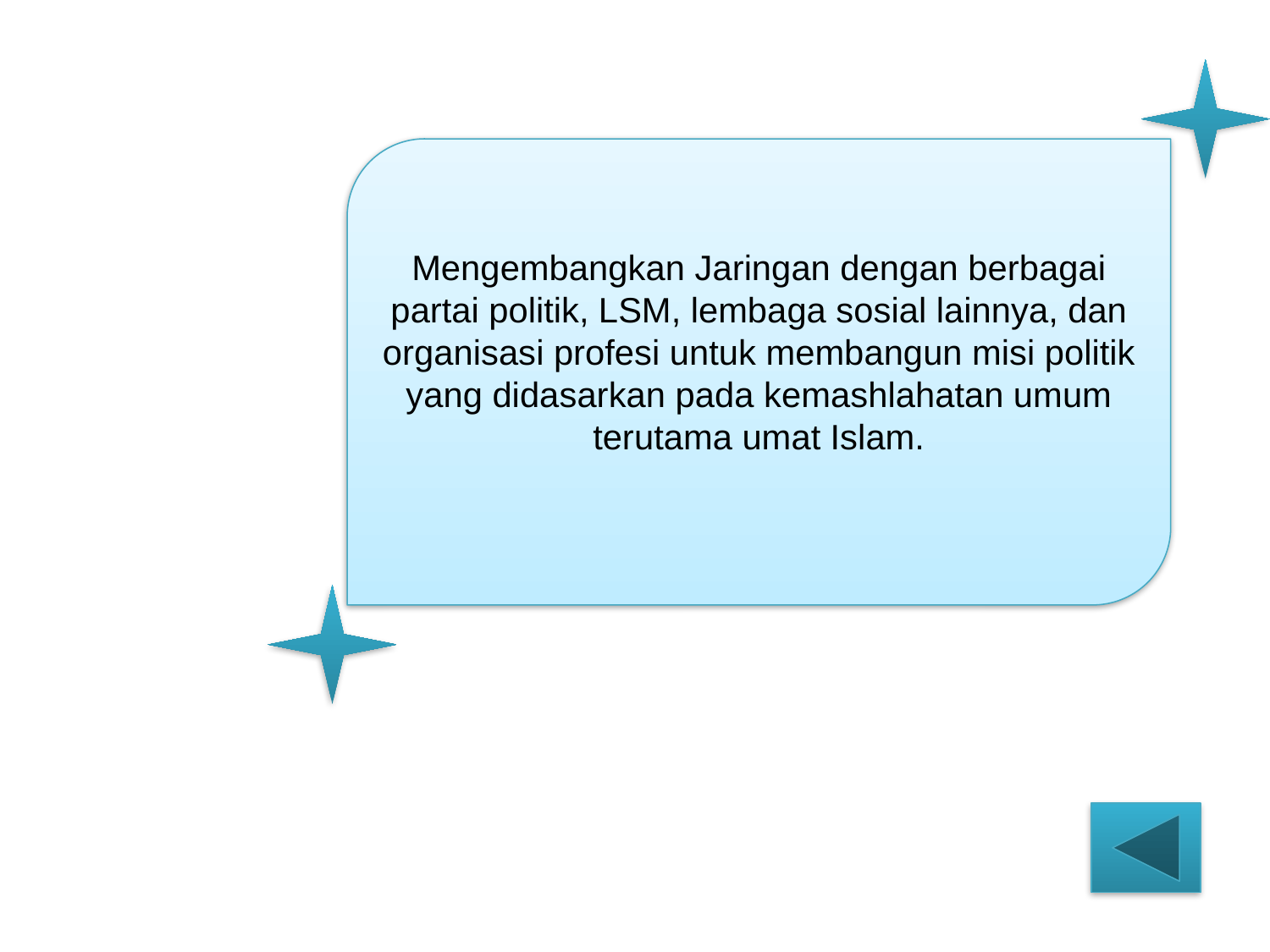

#

Mengembangkan Jaringan dengan berbagai partai politik, LSM, lembaga sosial lainnya, dan organisasi profesi untuk membangun misi politik yang didasarkan pada kemashlahatan umum terutama umat Islam.